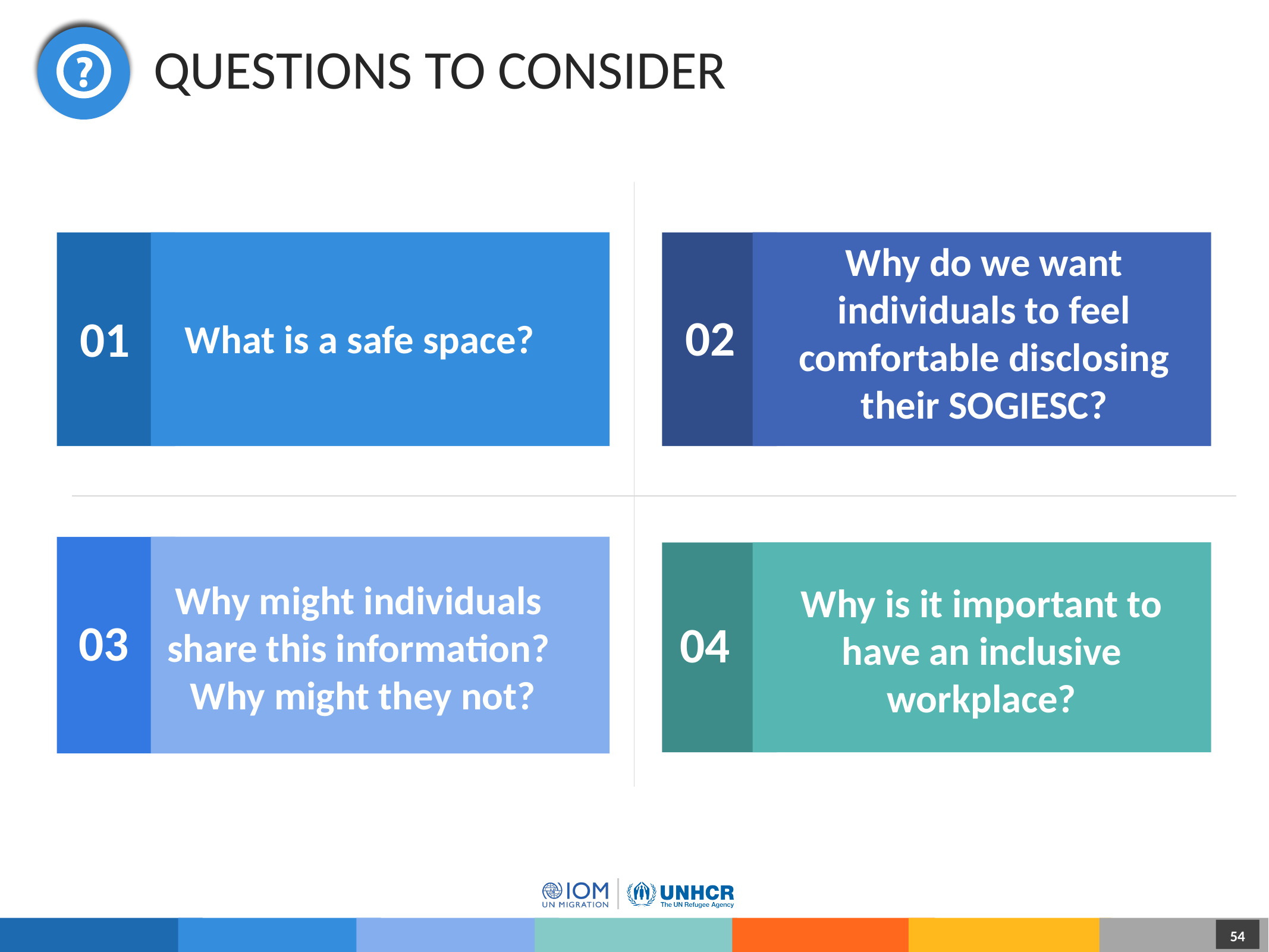

# Questions to Consider

Why do we want individuals to feel comfortable disclosing their SOGIESC?

02

What is a safe space?

01

Why might individuals
share this information?
Why might they not?

03

Why is it important to have an inclusive workplace?

04
54